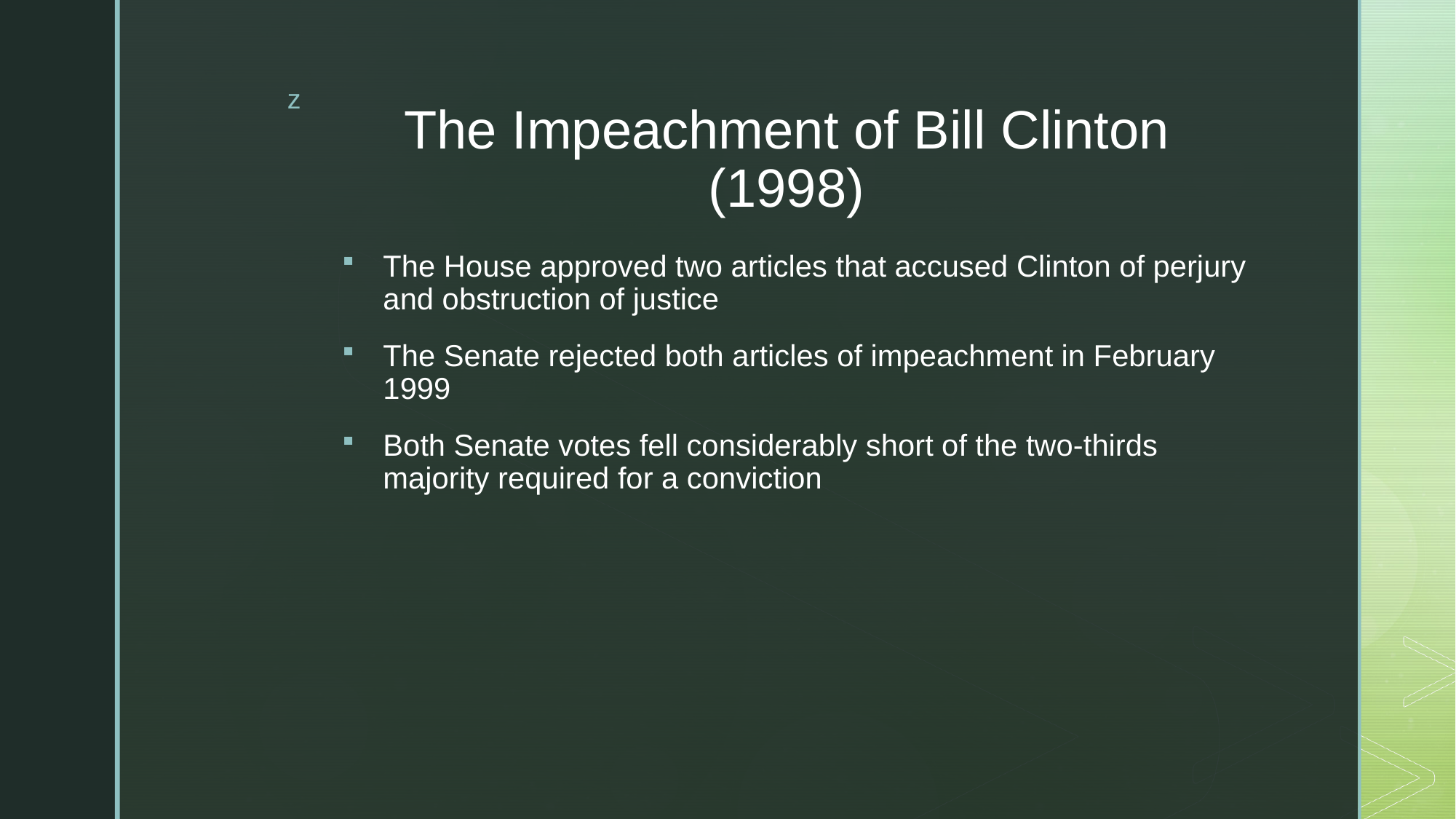

# The Impeachment of Bill Clinton (1998)
The House approved two articles that accused Clinton of perjury and obstruction of justice
The Senate rejected both articles of impeachment in February 1999
Both Senate votes fell considerably short of the two-thirds majority required for a conviction